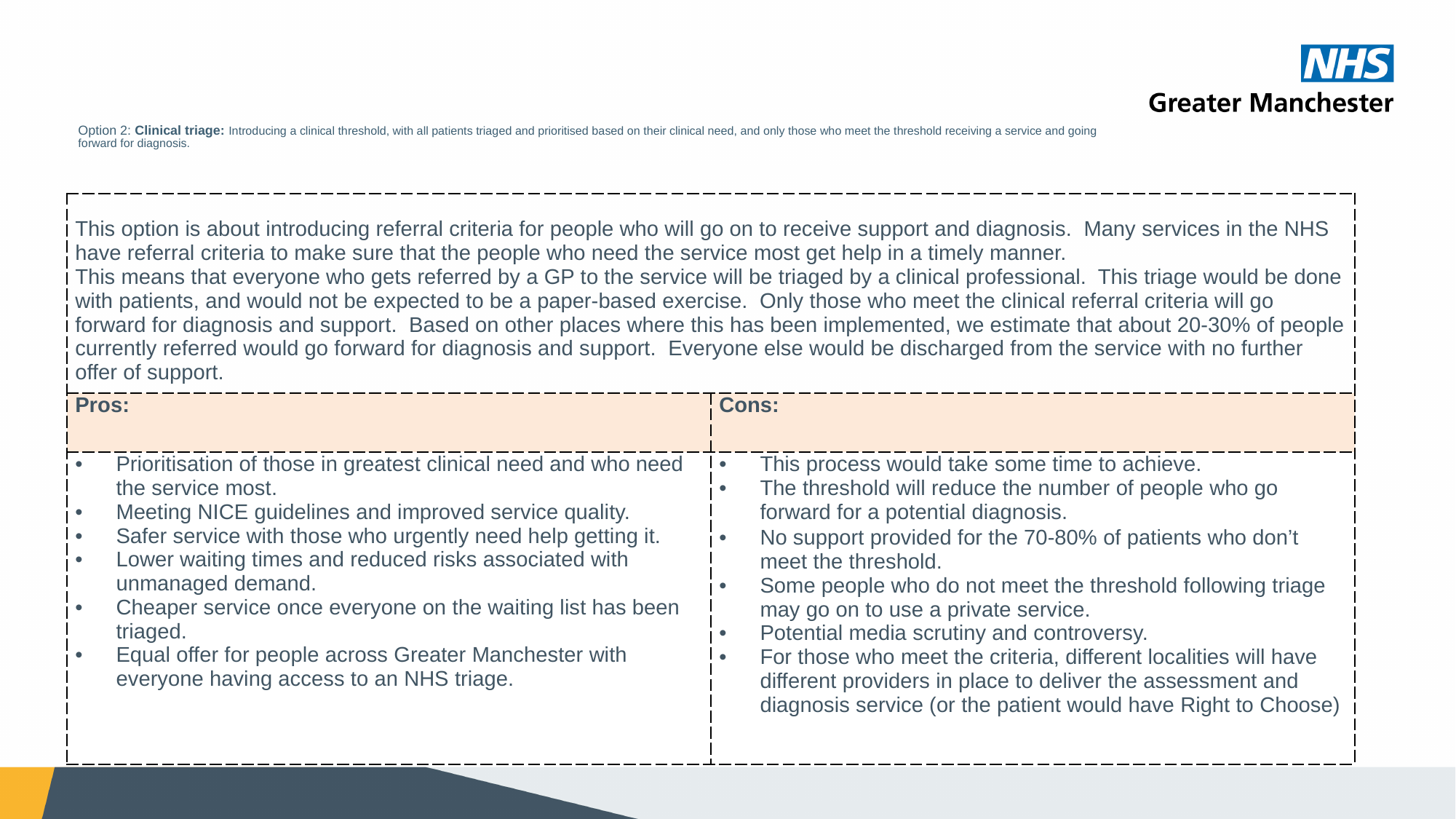

# Option 2: Clinical triage: Introducing a clinical threshold, with all patients triaged and prioritised based on their clinical need, and only those who meet the threshold receiving a service and going forward for diagnosis.

| This option is about introducing referral criteria for people who will go on to receive support and diagnosis.  Many services in the NHS have referral criteria to make sure that the people who need the service most get help in a timely manner.   This means that everyone who gets referred by a GP to the service will be triaged by a clinical professional.  This triage would be done with patients, and would not be expected to be a paper-based exercise.  Only those who meet the clinical referral criteria will go forward for diagnosis and support.  Based on other places where this has been implemented, we estimate that about 20-30% of people currently referred would go forward for diagnosis and support.  Everyone else would be discharged from the service with no further offer of support. |  |
| --- | --- |
| Pros: | Cons: |
| Prioritisation of those in greatest clinical need and who need the service most. Meeting NICE guidelines and improved service quality. Safer service with those who urgently need help getting it. Lower waiting times and reduced risks associated with unmanaged demand. Cheaper service once everyone on the waiting list has been triaged. Equal offer for people across Greater Manchester with everyone having access to an NHS triage. | This process would take some time to achieve. The threshold will reduce the number of people who go forward for a potential diagnosis. No support provided for the 70-80% of patients who don’t meet the threshold. Some people who do not meet the threshold following triage may go on to use a private service. Potential media scrutiny and controversy. For those who meet the criteria, different localities will have different providers in place to deliver the assessment and diagnosis service (or the patient would have Right to Choose) |